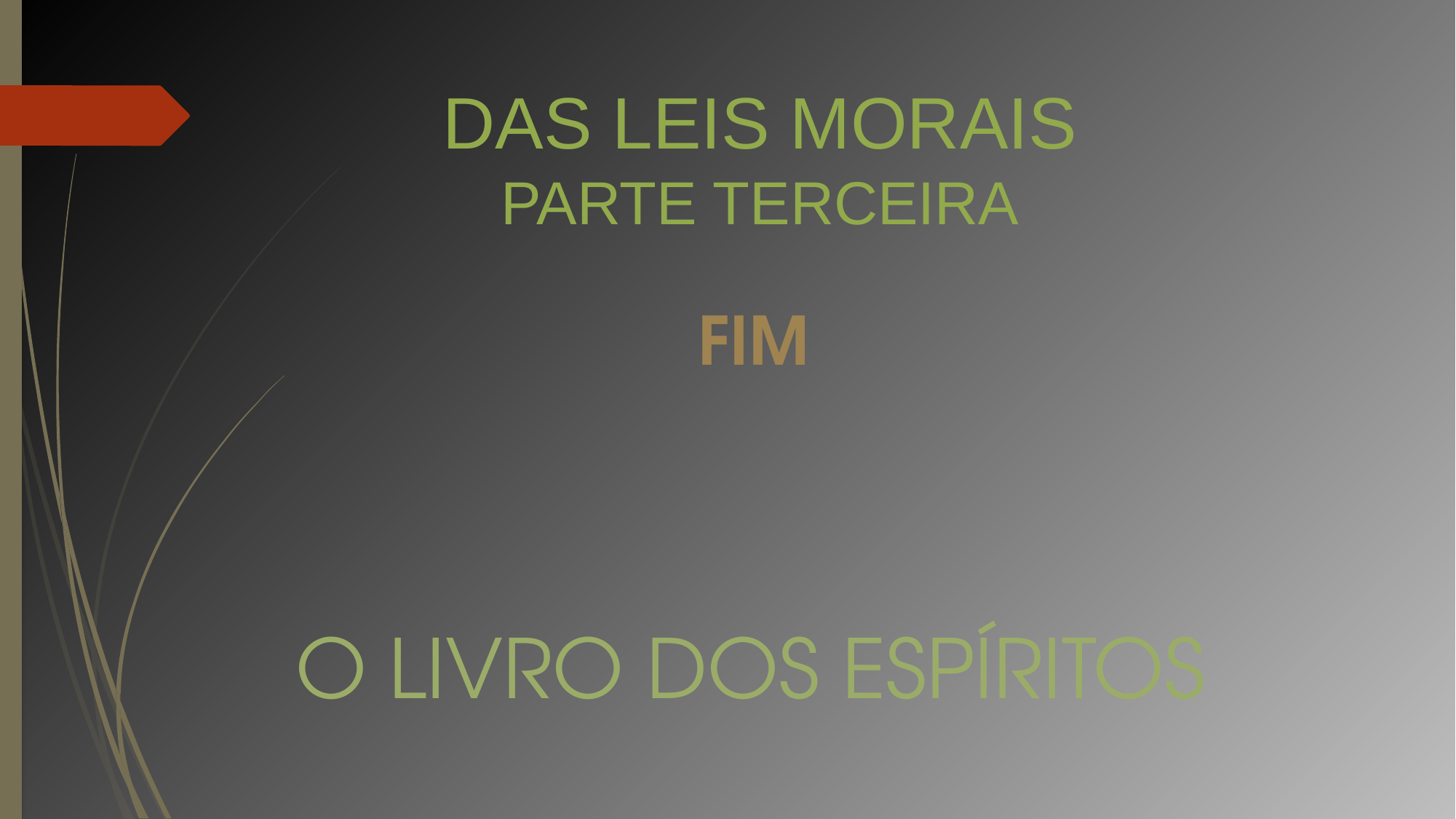

# DAS LEIS MORAIS PARTE TERCEIRA
FIM
O LIVRO DOS ESPÍRITOS